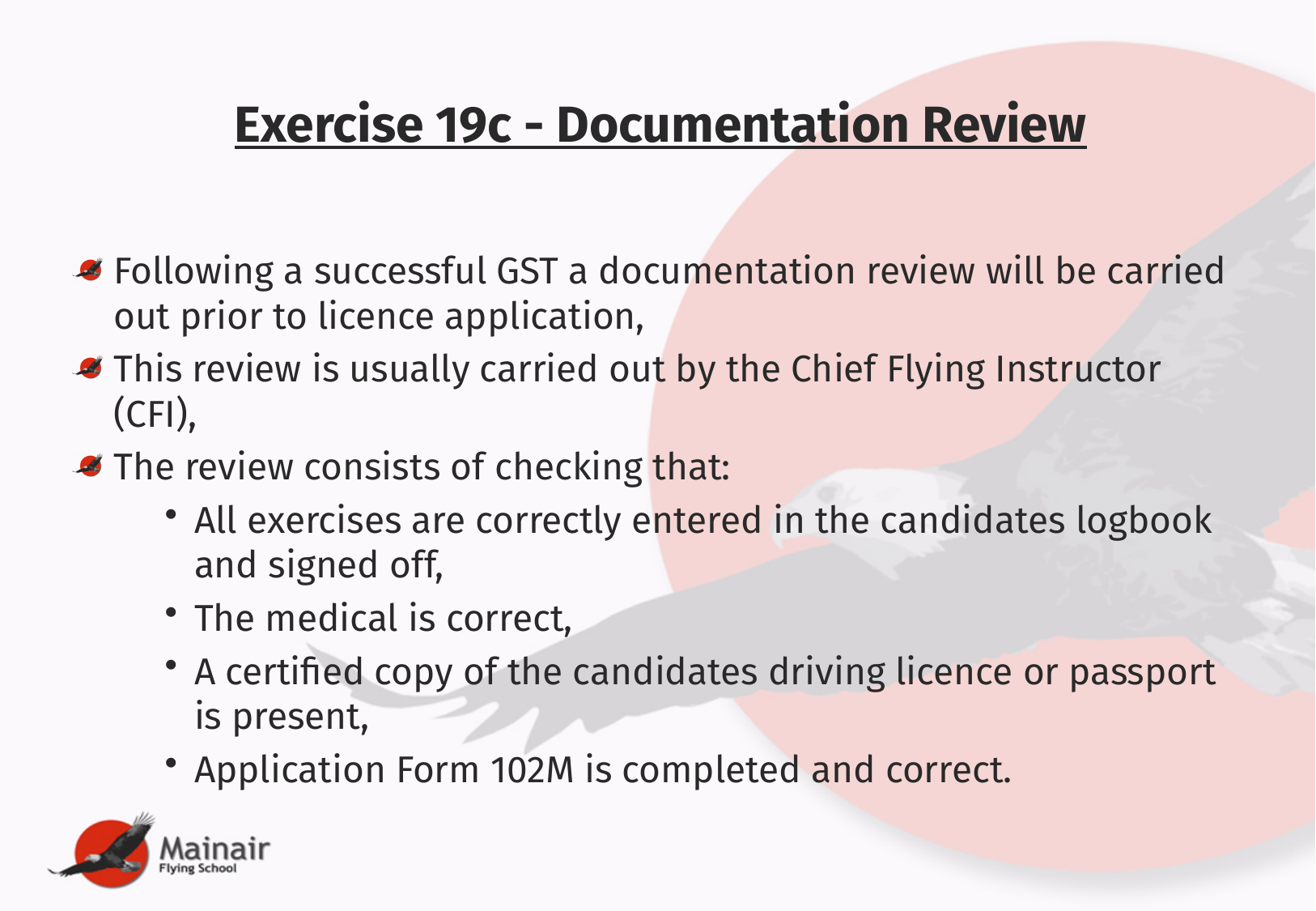

# Exercise 19c - Documentation Review

Following a successful GST a documentation review will be carried out prior to licence application,
This review is usually carried out by the Chief Flying Instructor (CFI),
The review consists of checking that:
All exercises are correctly entered in the candidates logbook and signed off,
The medical is correct,
A certified copy of the candidates driving licence or passport is present,
Application Form 102M is completed and correct.